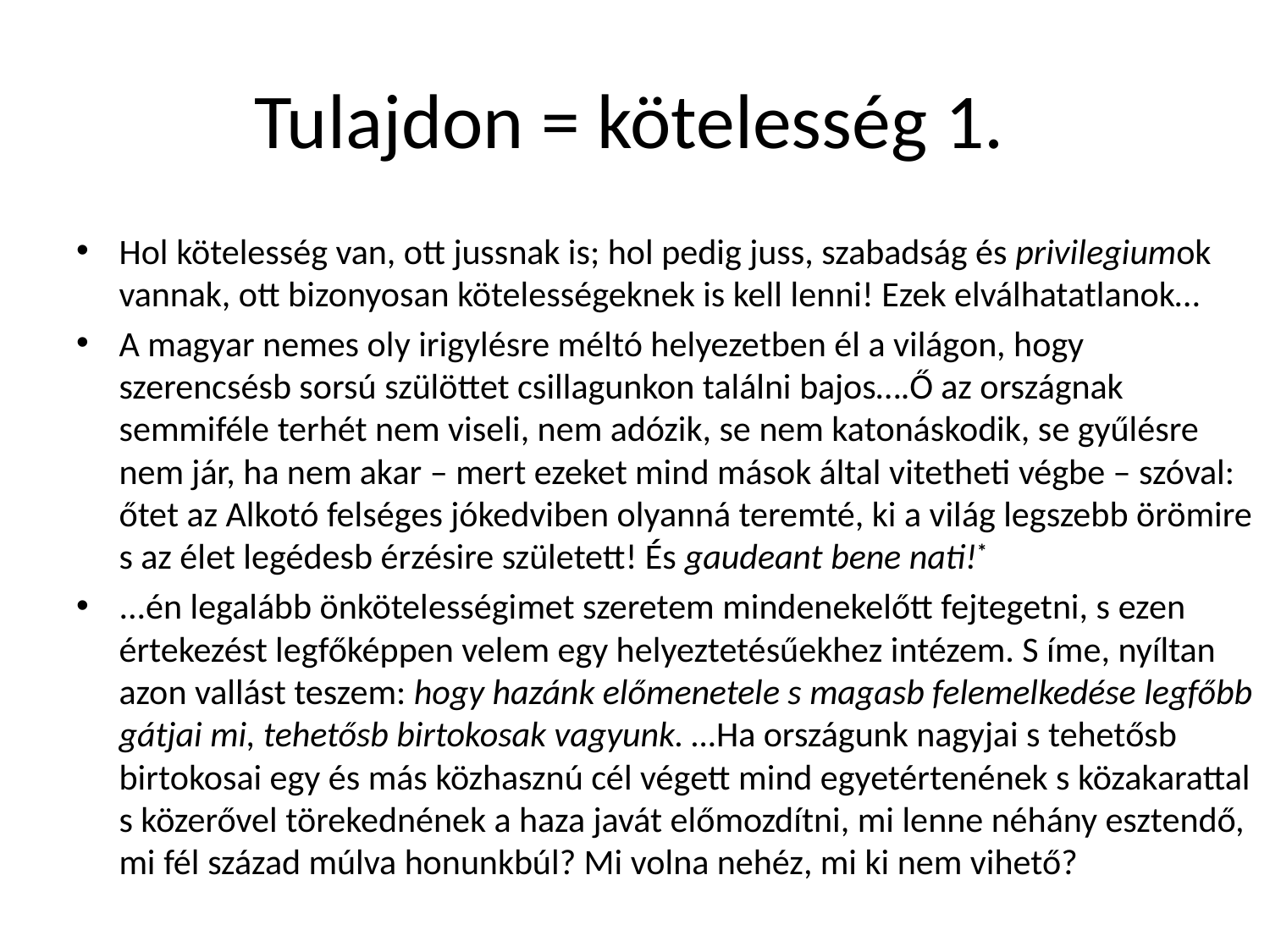

# Tulajdon = kötelesség 1.
Hol kötelesség van, ott jussnak is; hol pedig juss, szabadság és privilegiumok vannak, ott bizonyosan kötelességeknek is kell lenni! Ezek elválhatatlanok…
A magyar nemes oly irigylésre méltó helyezetben él a világon, hogy szerencsésb sorsú szülöttet csillagunkon találni bajos….Ő az országnak semmiféle terhét nem viseli, nem adózik, se nem katonáskodik, se gyűlésre nem jár, ha nem akar – mert ezeket mind mások által vitetheti végbe – szóval: őtet az Alkotó felséges jókedviben olyanná teremté, ki a világ legszebb örömire s az élet legédesb érzésire született! És gaudeant bene nati!*
...én legalább önkötelességimet szeretem mindenekelőtt fejtegetni, s ezen értekezést legfőképpen velem egy helyeztetésűekhez intézem. S íme, nyíltan azon vallást teszem: hogy hazánk előmenetele s magasb felemelkedése legfőbb gátjai mi, tehetősb birtokosak vagyunk. …Ha országunk nagyjai s tehetősb birtokosai egy és más közhasznú cél végett mind egyetértenének s közakarattal s közerővel törekednének a haza javát előmozdítni, mi lenne néhány esztendő, mi fél század múlva honunkbúl? Mi volna nehéz, mi ki nem vihető?